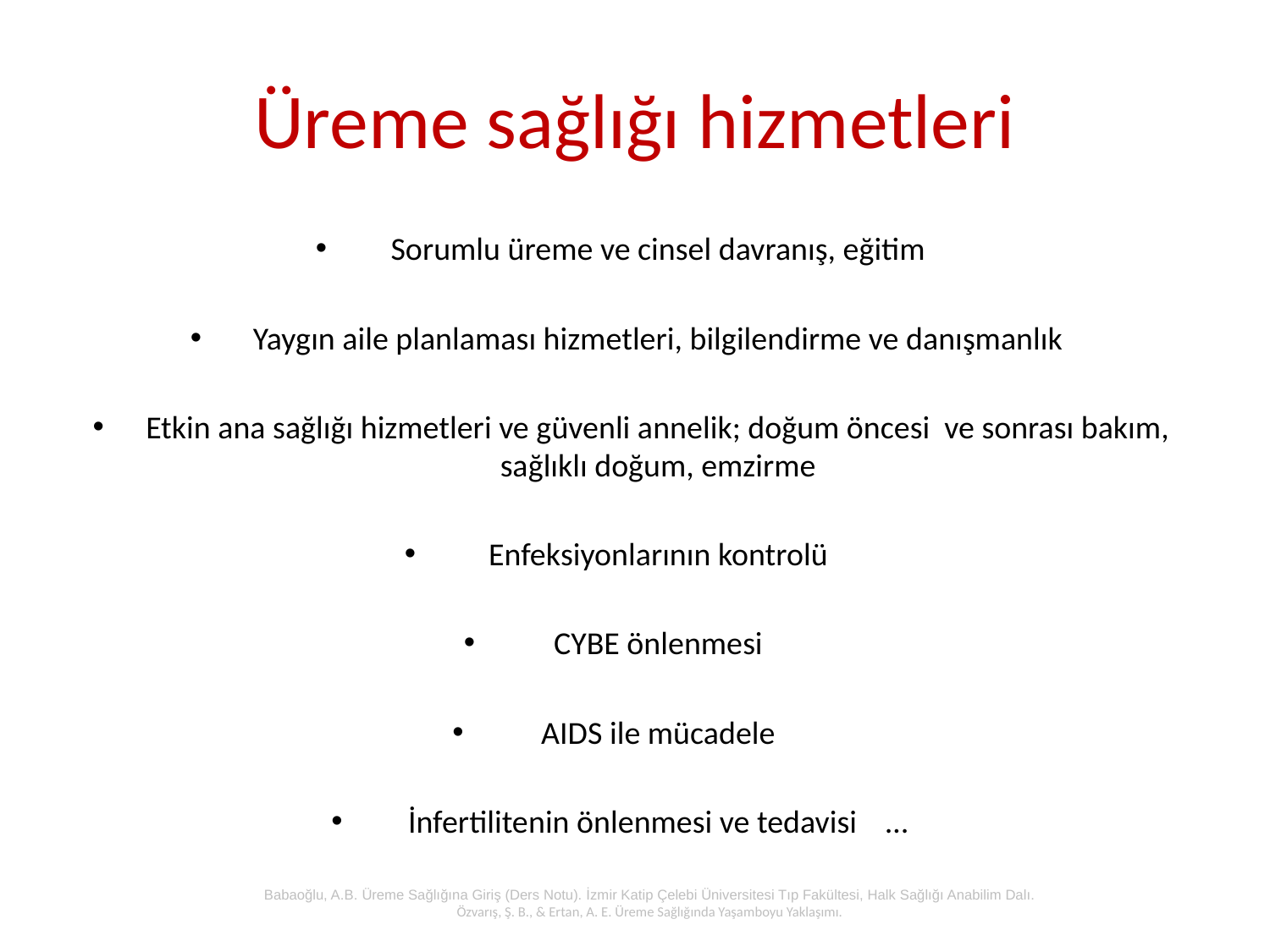

# Üreme sağlığı hizmetleri
Sorumlu üreme ve cinsel davranış, eğitim

Yaygın aile planlaması hizmetleri, bilgilendirme ve danışmanlık

Etkin ana sağlığı hizmetleri ve güvenli annelik; doğum öncesi  ve sonrası bakım, sağlıklı doğum, emzirme

Enfeksiyonlarının kontrolü

CYBE önlenmesi

AIDS ile mücadele

İnfertilitenin önlenmesi ve tedavisi    …

Babaoğlu, A.B. Üreme Sağlığına Giriş (Ders Notu). İzmir Katip Çelebi Üniversitesi Tıp Fakültesi, Halk Sağlığı Anabilim Dalı.
Özvarış, Ş. B., & Ertan, A. E. Üreme Sağlığında Yaşamboyu Yaklaşımı.